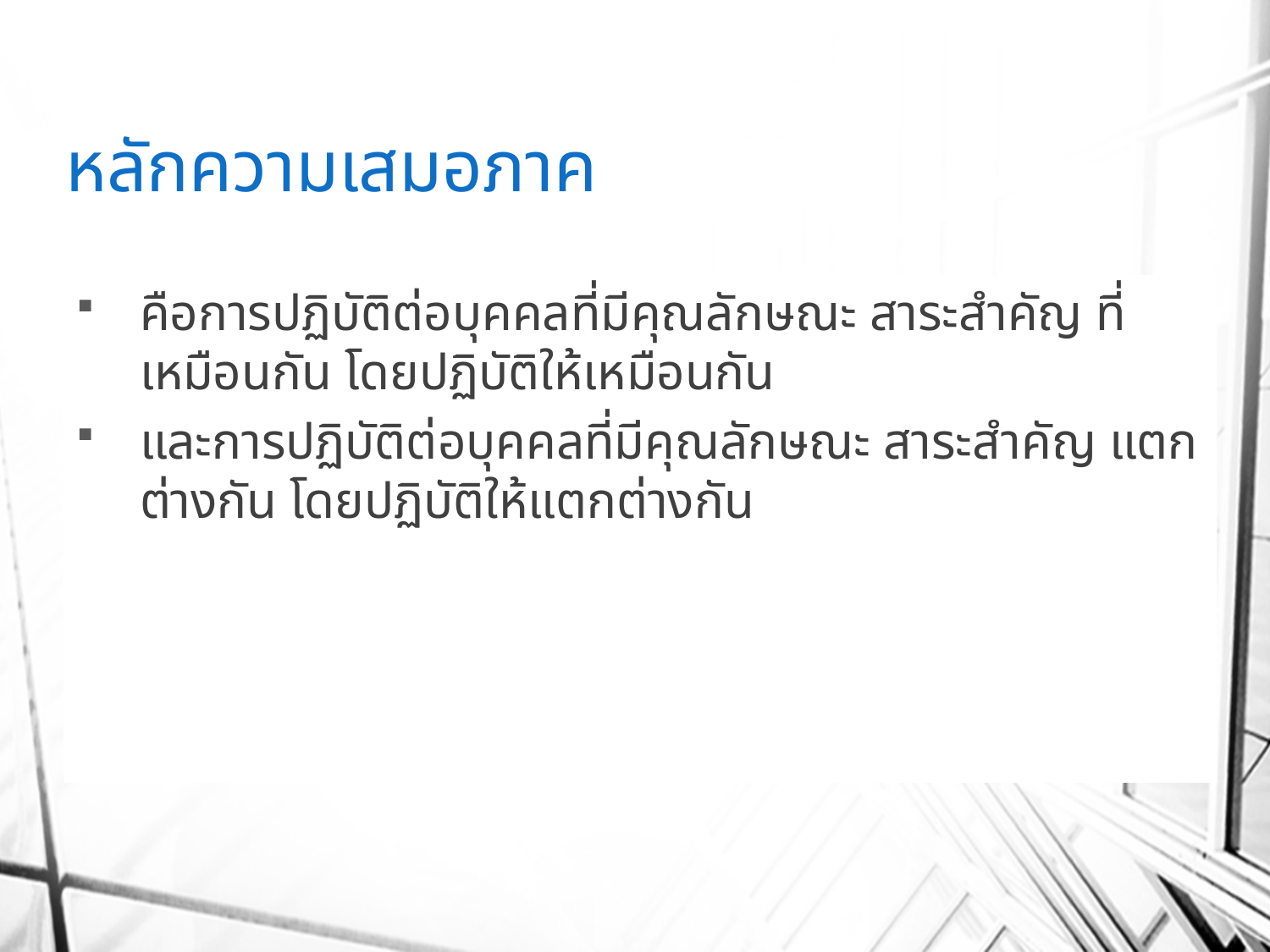

# หลักความเสมอภาค
คือการปฏิบัติต่อบุคคลที่มีคุณลักษณะ สาระสำคัญ ที่เหมือนกัน โดยปฏิบัติให้เหมือนกัน
และการปฏิบัติต่อบุคคลที่มีคุณลักษณะ สาระสำคัญ แตกต่างกัน โดยปฏิบัติให้แตกต่างกัน